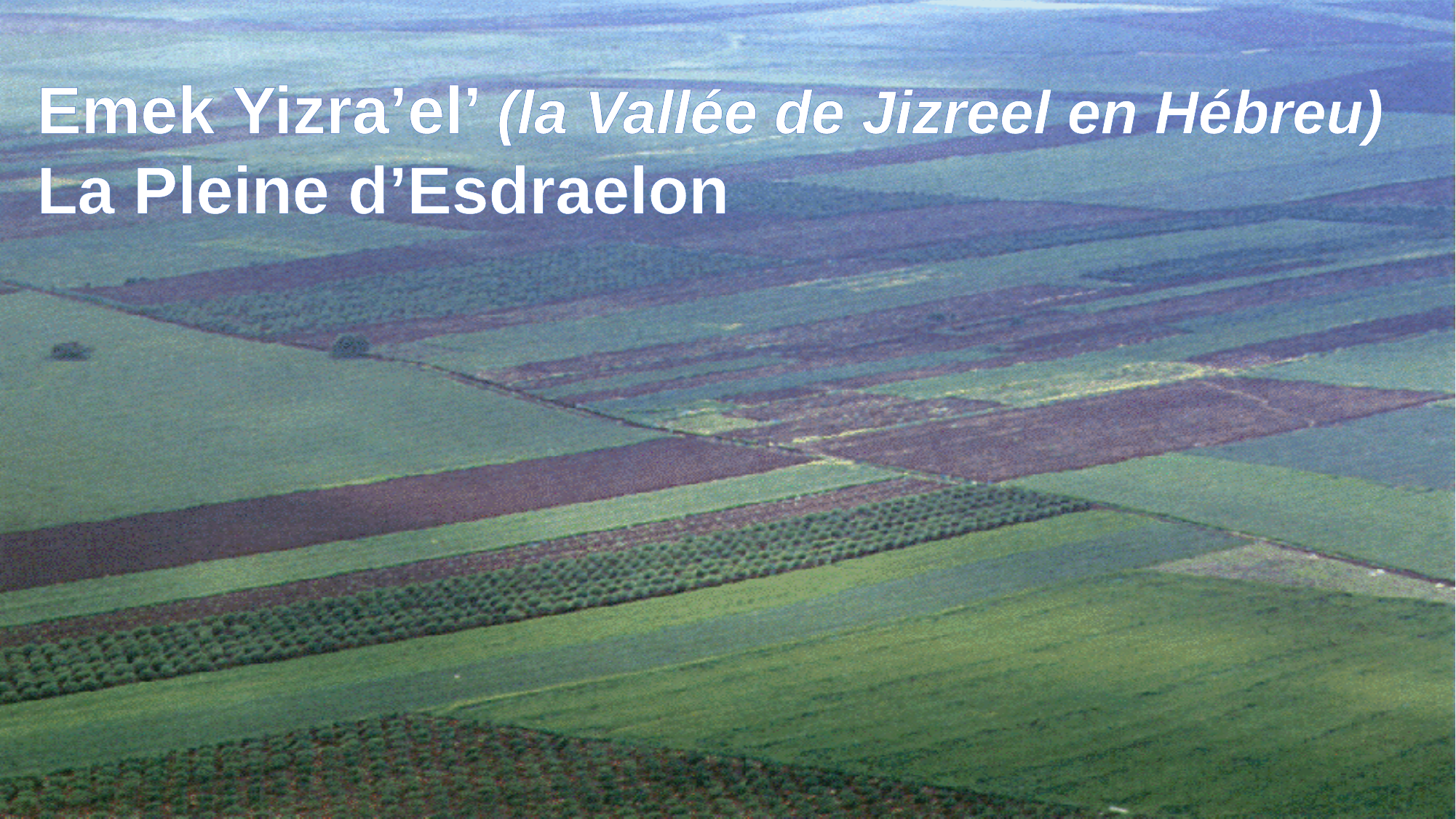

Emek Yizra’el’ (la Vallée de Jizreel en Hébreu)
La Pleine d’Esdraelon